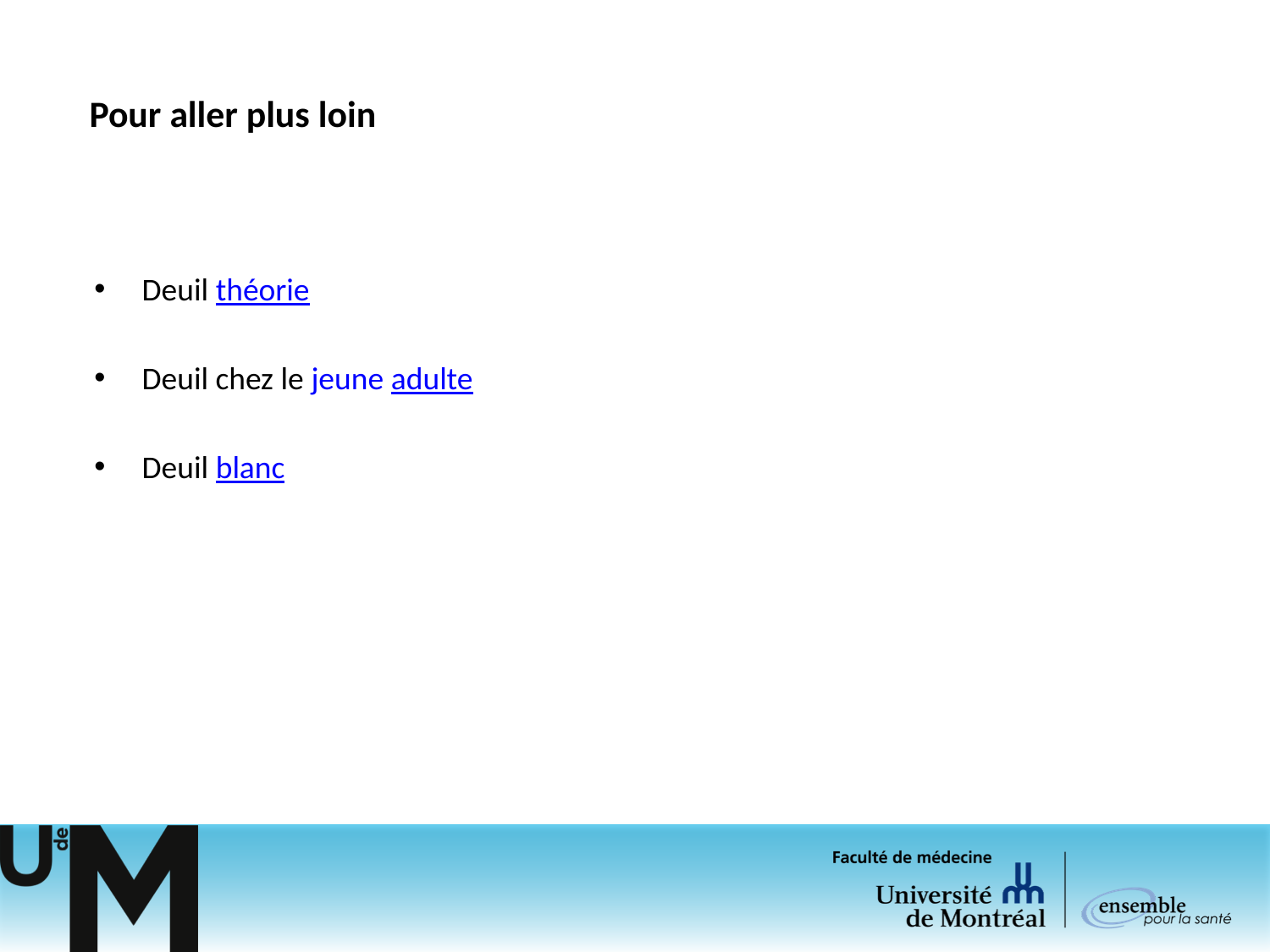

# Pour aller plus loin
Deuil théorie

Deuil chez le jeune adulte

Deuil blanc